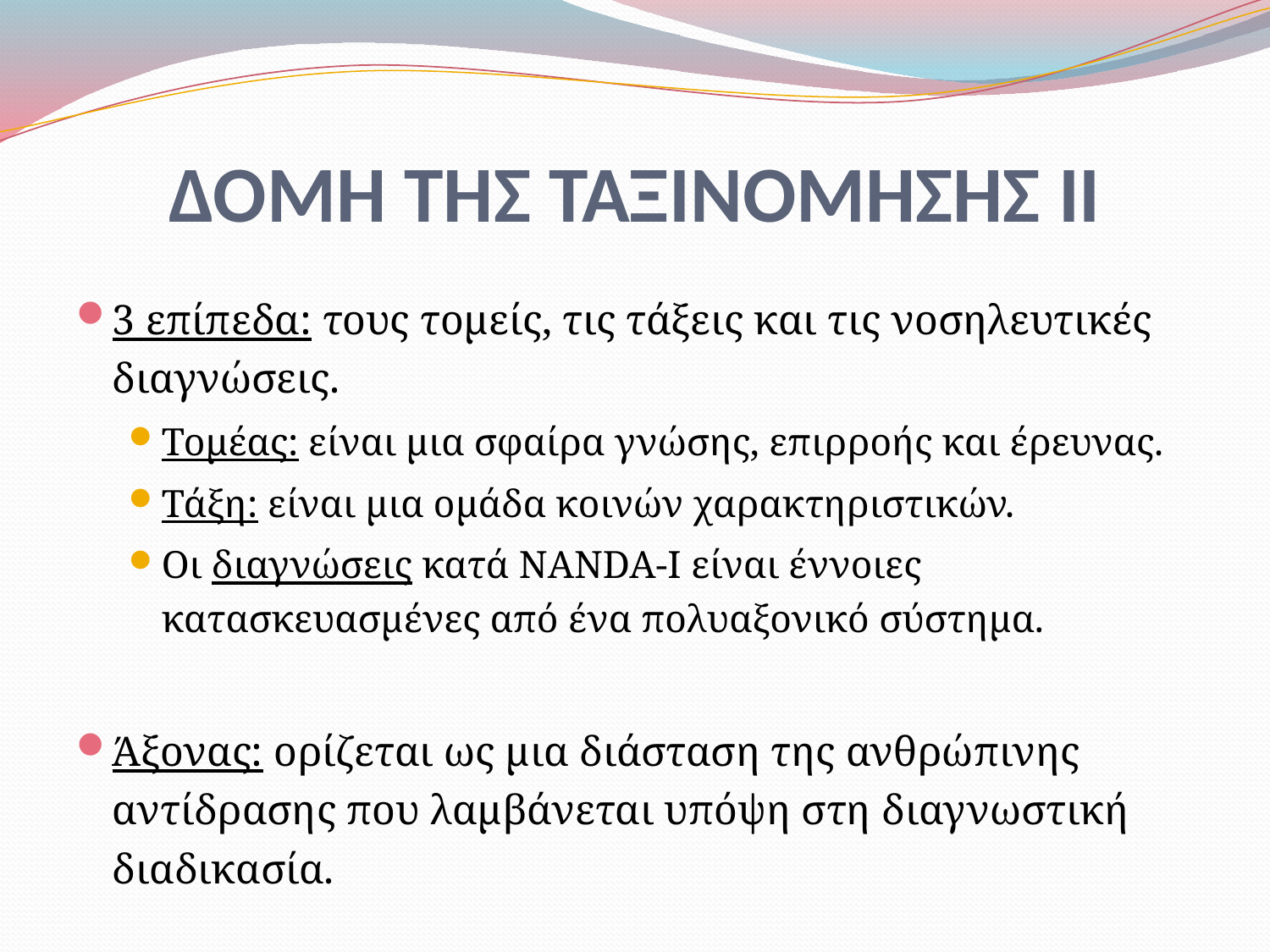

# ΔΟΜΗ ΤΗΣ ΤΑΞΙΝΟΜΗΣΗΣ ΙΙ
3 επίπεδα: τους τομείς, τις τάξεις και τις νοσηλευτικές διαγνώσεις.
Τομέας: είναι μια σφαίρα γνώσης, επιρροής και έρευνας.
Τάξη: είναι μια ομάδα κοινών χαρακτηριστικών.
Οι διαγνώσεις κατά NANDA-I είναι έννοιες κατασκευασμένες από ένα πολυαξονικό σύστημα.

Άξονας: ορίζεται ως μια διάσταση της ανθρώπινης αντίδρασης που λαμβάνεται υπόψη στη διαγνωστική διαδικασία.